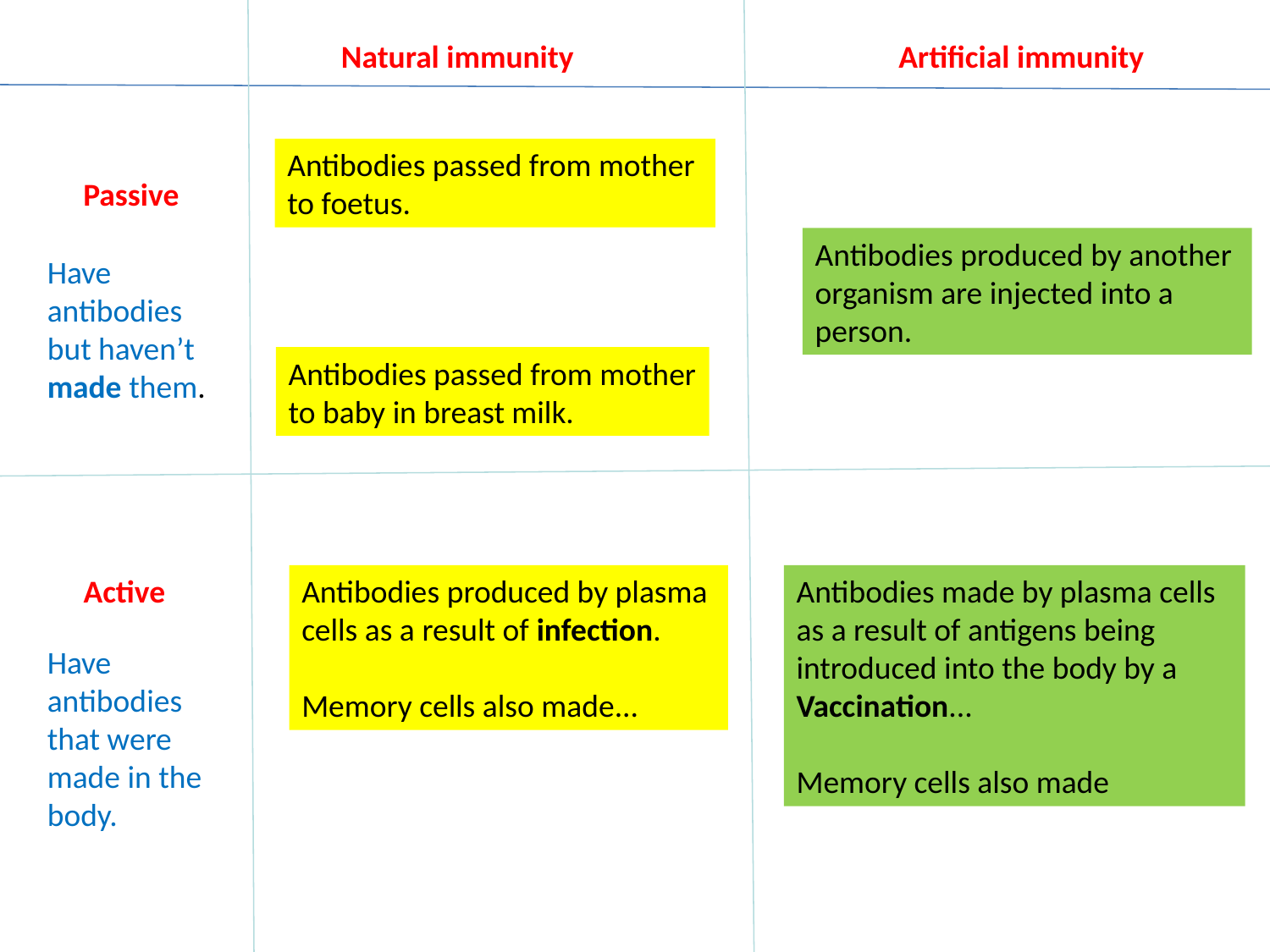

Natural immunity
Artificial immunity
Antibodies passed from mother
to foetus.
Passive
Antibodies produced by another
organism are injected into a
person.
Have antibodies but haven’t made them.
Antibodies passed from mother
to baby in breast milk.
Active
Antibodies produced by plasma
cells as a result of infection.

Memory cells also made...
Antibodies made by plasma cells
as a result of antigens being
introduced into the body by a
Vaccination...

Memory cells also made
Have antibodies that were made in the body.